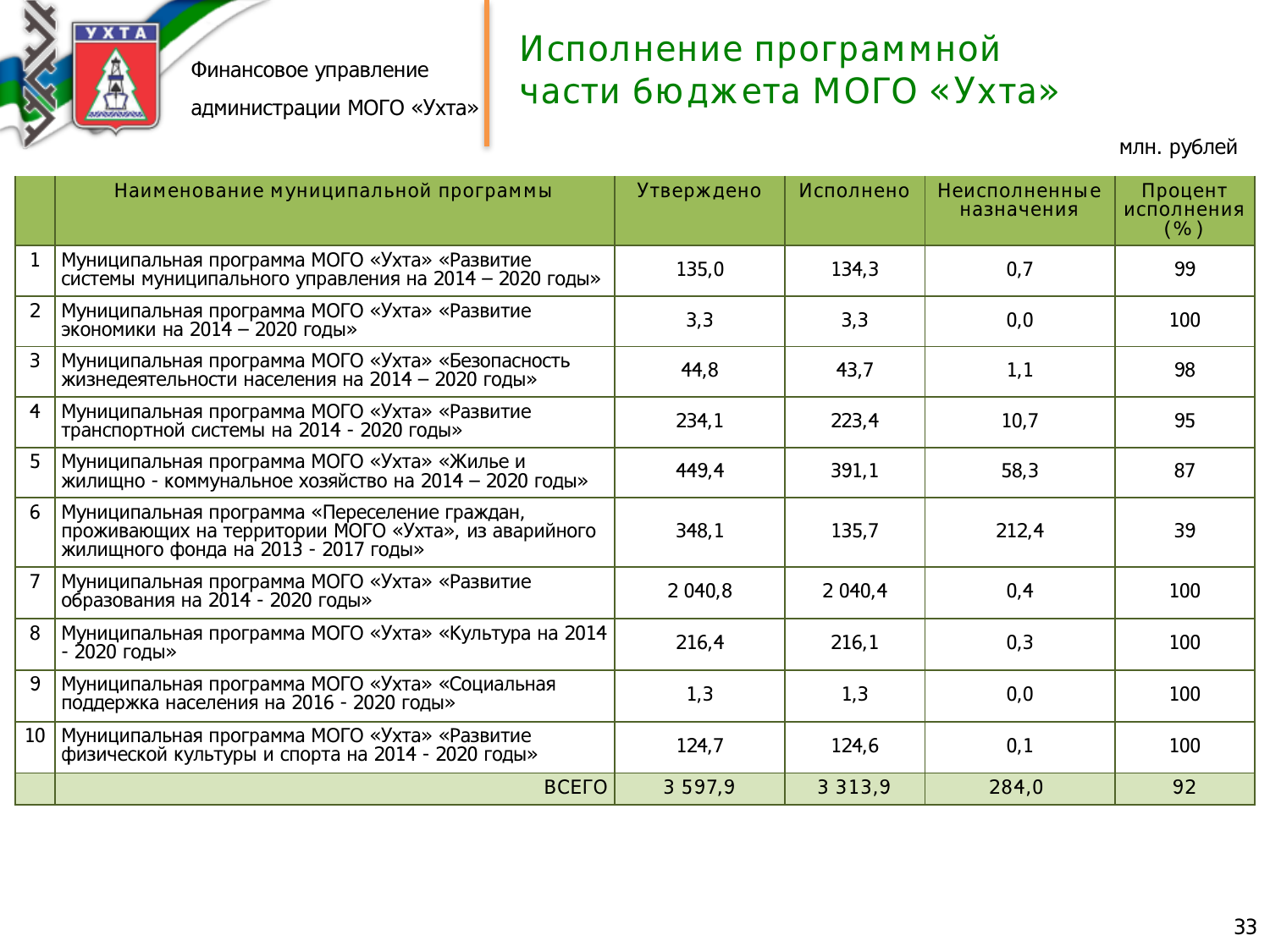

Исполнение программной части бюджета МОГО «Ухта»
млн. рублей
|  | Наименование муниципальной программы | Утверждено | Исполнено | Неисполненные назначения | Процент исполнения (%) |
| --- | --- | --- | --- | --- | --- |
| 1 | Муниципальная программа МОГО «Ухта» «Развитие системы муниципального управления на 2014 – 2020 годы» | 135,0 | 134,3 | 0,7 | 99 |
| 2 | Муниципальная программа МОГО «Ухта» «Развитие экономики на 2014 – 2020 годы» | 3,3 | 3,3 | 0,0 | 100 |
| 3 | Муниципальная программа МОГО «Ухта» «Безопасность жизнедеятельности населения на 2014 – 2020 годы» | 44,8 | 43,7 | 1,1 | 98 |
| 4 | Муниципальная программа МОГО «Ухта» «Развитие транспортной системы на 2014 - 2020 годы» | 234,1 | 223,4 | 10,7 | 95 |
| 5 | Муниципальная программа МОГО «Ухта» «Жилье и жилищно - коммунальное хозяйство на 2014 – 2020 годы» | 449,4 | 391,1 | 58,3 | 87 |
| 6 | Муниципальная программа «Переселение граждан, проживающих на территории МОГО «Ухта», из аварийного жилищного фонда на 2013 - 2017 годы» | 348,1 | 135,7 | 212,4 | 39 |
| 7 | Муниципальная программа МОГО «Ухта» «Развитие образования на 2014 - 2020 годы» | 2 040,8 | 2 040,4 | 0,4 | 100 |
| 8 | Муниципальная программа МОГО «Ухта» «Культура на 2014 - 2020 годы» | 216,4 | 216,1 | 0,3 | 100 |
| 9 | Муниципальная программа МОГО «Ухта» «Социальная поддержка населения на 2016 - 2020 годы» | 1,3 | 1,3 | 0,0 | 100 |
| 10 | Муниципальная программа МОГО «Ухта» «Развитие физической культуры и спорта на 2014 - 2020 годы» | 124,7 | 124,6 | 0,1 | 100 |
|  | ВСЕГО | 3 597,9 | 3 313,9 | 284,0 | 92 |
33